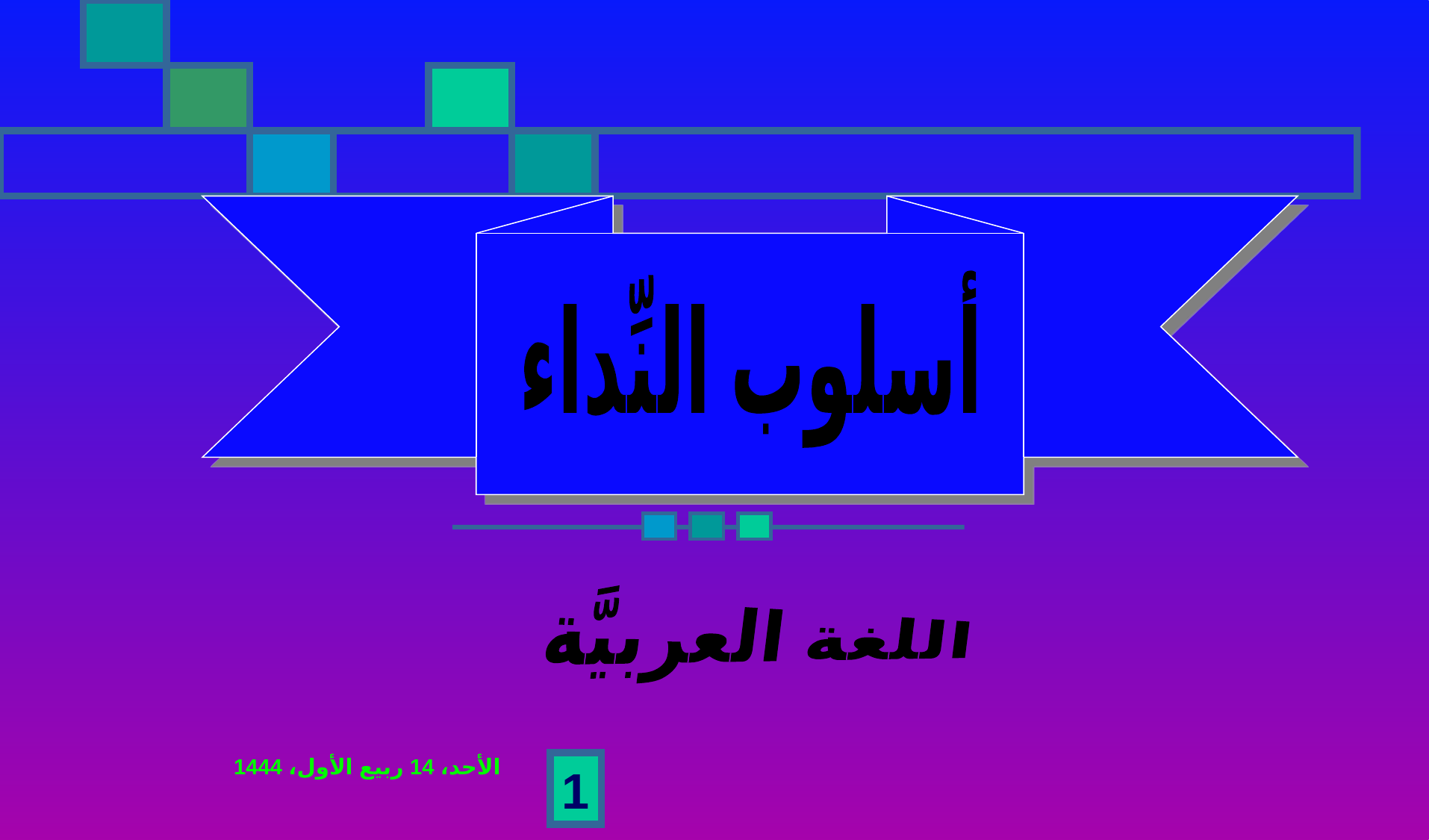

أسلوب النِّداء
اللغة العربيَّة
الأحد، 14 ربيع الأول، 1444
1